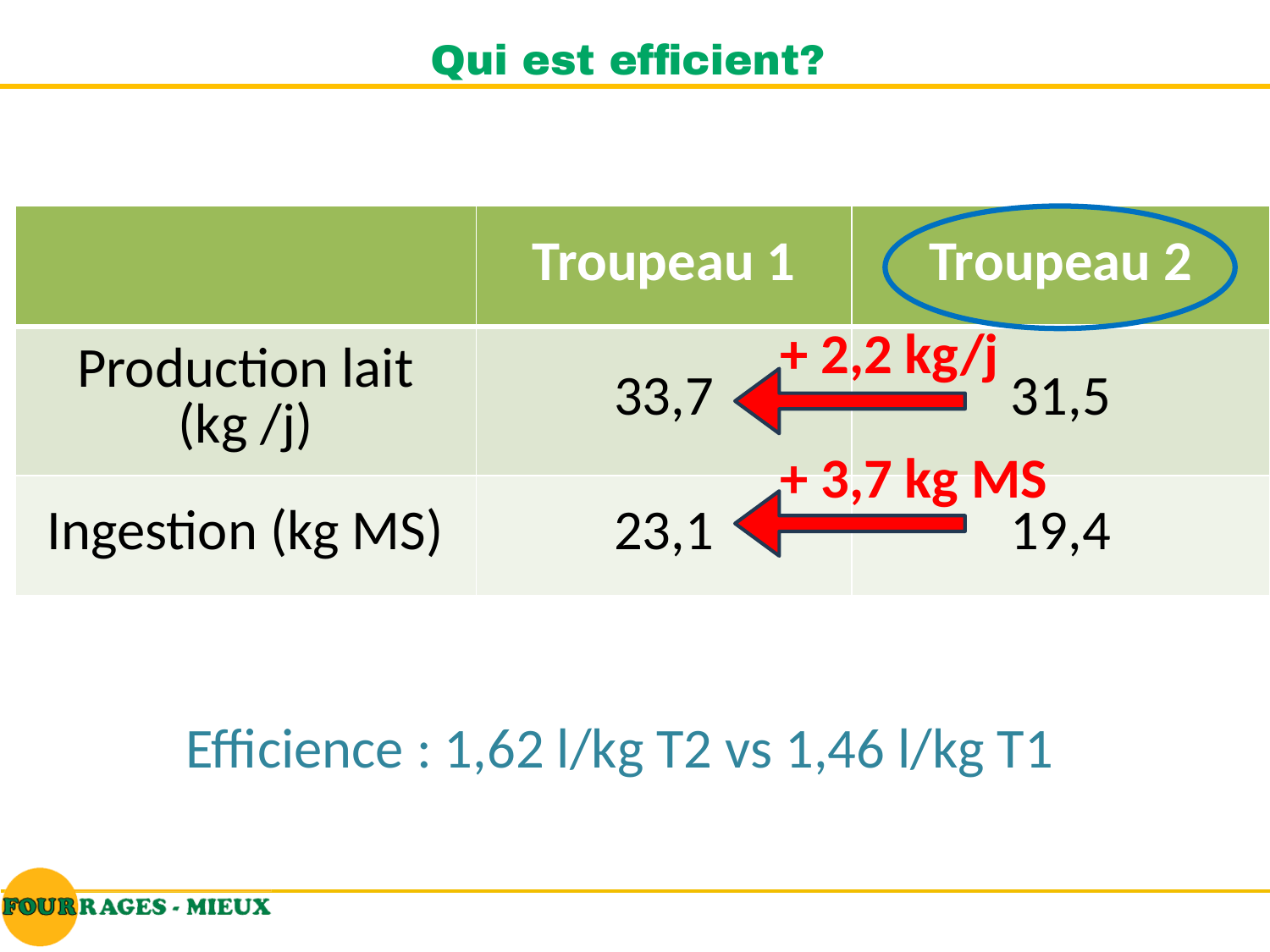

# Qui est efficient?
|  | Troupeau 1 | Troupeau 2 |
| --- | --- | --- |
| Production lait (kg /j) | 33,7 | 31,5 |
| Ingestion (kg MS) | 23,1 | 19,4 |

Efficience : 1,62 l/kg T2 vs 1,46 l/kg T1
+ 2,2 kg/j

+ 3,7 kg MS